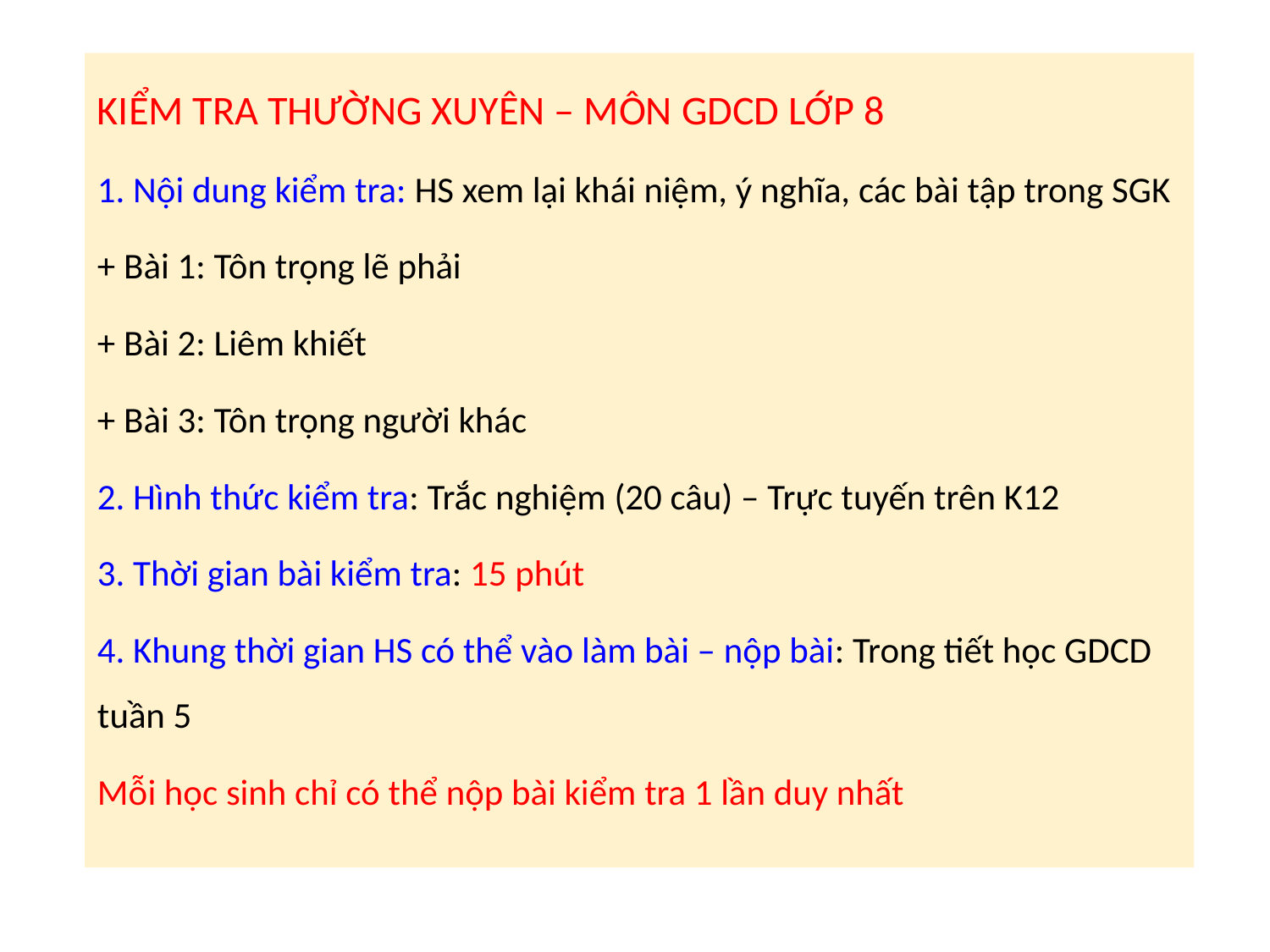

KIỂM TRA THƯỜNG XUYÊN – MÔN GDCD LỚP 8
1. Nội dung kiểm tra: HS xem lại khái niệm, ý nghĩa, các bài tập trong SGK
+ Bài 1: Tôn trọng lẽ phải
+ Bài 2: Liêm khiết
+ Bài 3: Tôn trọng người khác
2. Hình thức kiểm tra: Trắc nghiệm (20 câu) – Trực tuyến trên K12
3. Thời gian bài kiểm tra: 15 phút
4. Khung thời gian HS có thể vào làm bài – nộp bài: Trong tiết học GDCD tuần 5
Mỗi học sinh chỉ có thể nộp bài kiểm tra 1 lần duy nhất